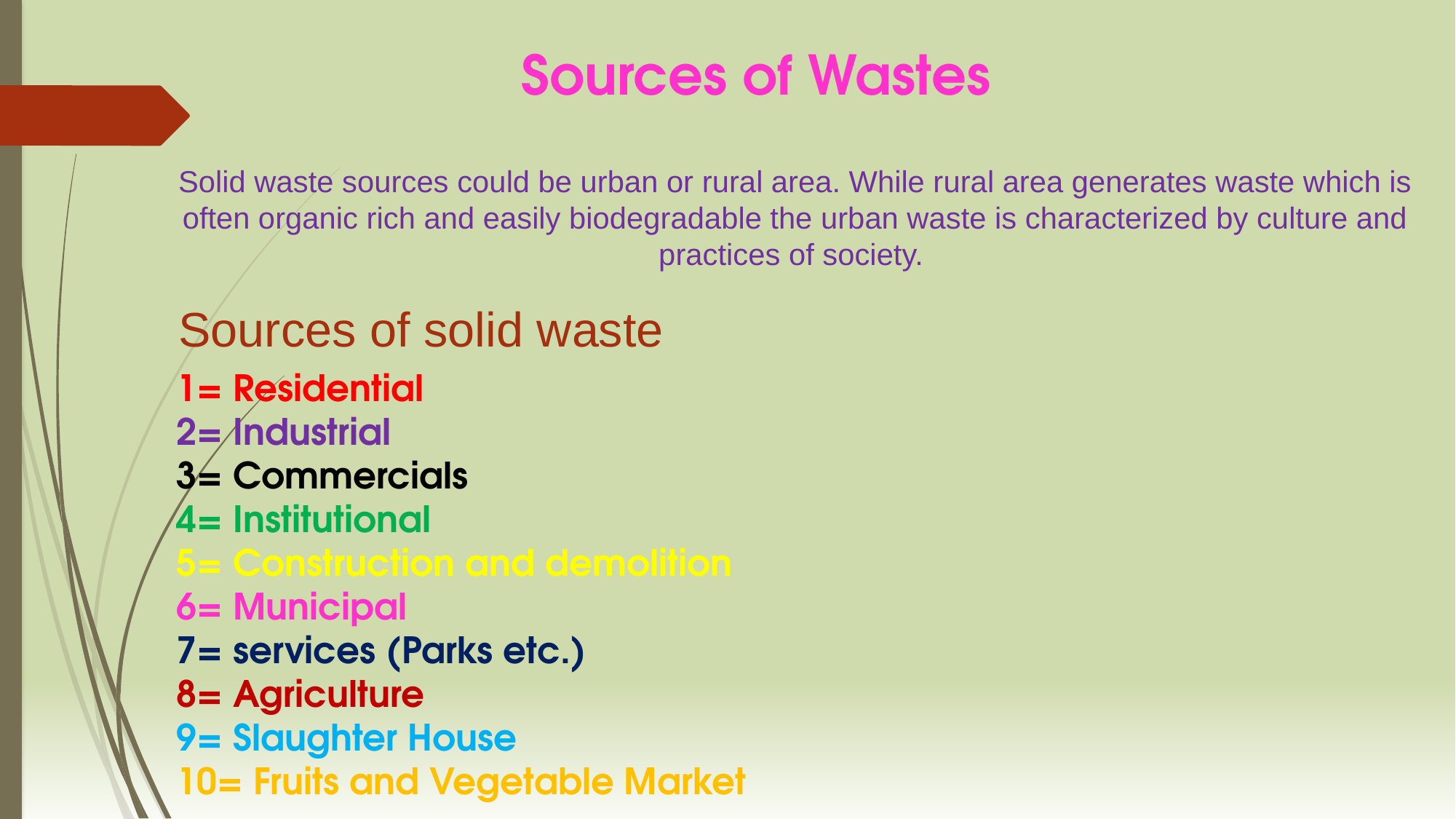

Sources of Wastes
Solid waste sources could be urban or rural area. While rural area generates waste which is often organic rich and easily biodegradable the urban waste is characterized by culture and practices of society.
Sources of solid waste
1= Residential
2= Industrial
3= Commercials
4= Institutional
5= Construction and demolition
6= Municipal
7= services (Parks etc.)
8= Agriculture
9= Slaughter House
10= Fruits and Vegetable Market